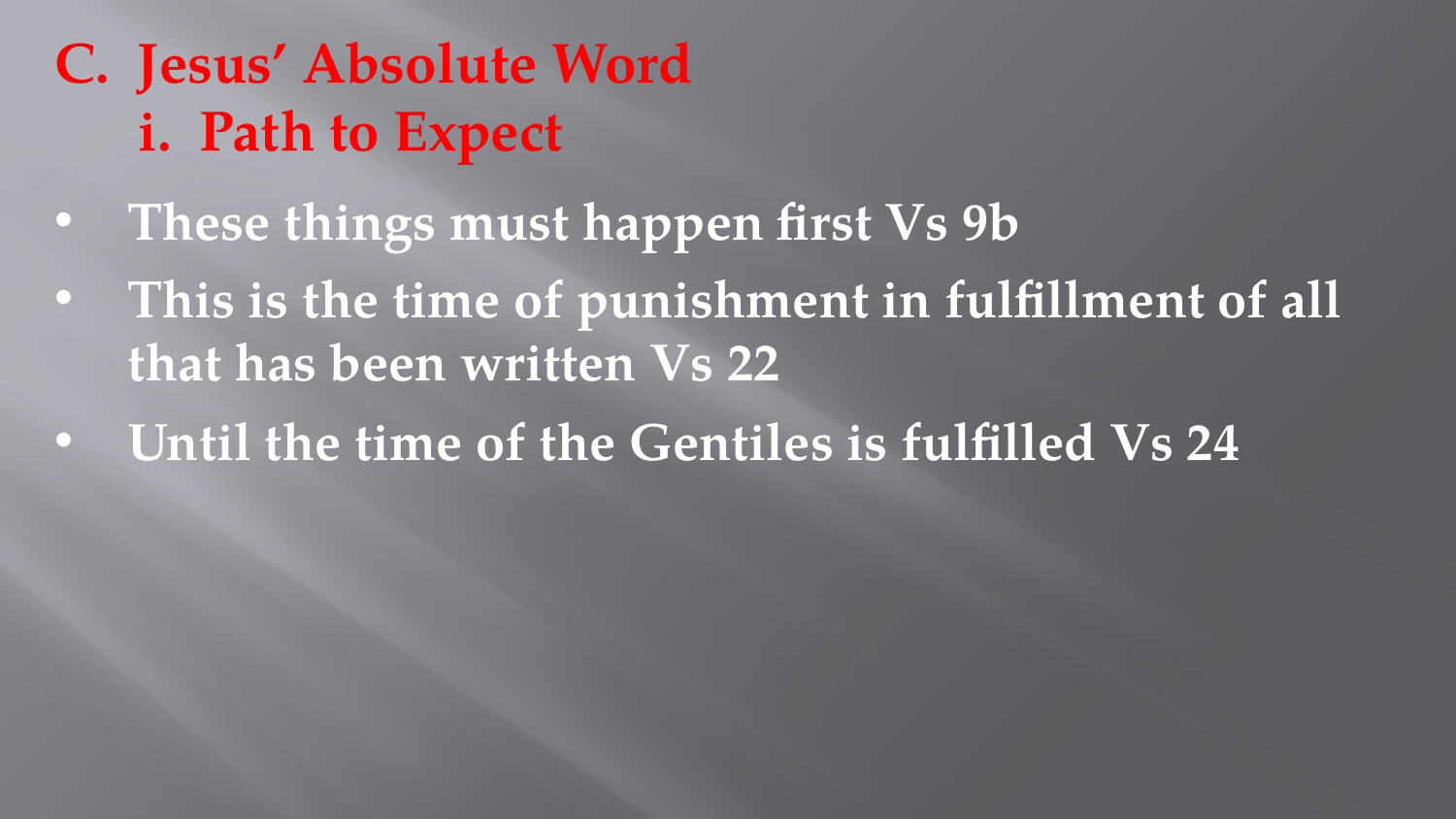

C.  Jesus’ Absolute Word
      i.  Path to Expect
These things must happen first Vs 9b
This is the time of punishment in fulfillment of all  that has been written Vs 22
Until the time of the Gentiles is fulfilled Vs 24